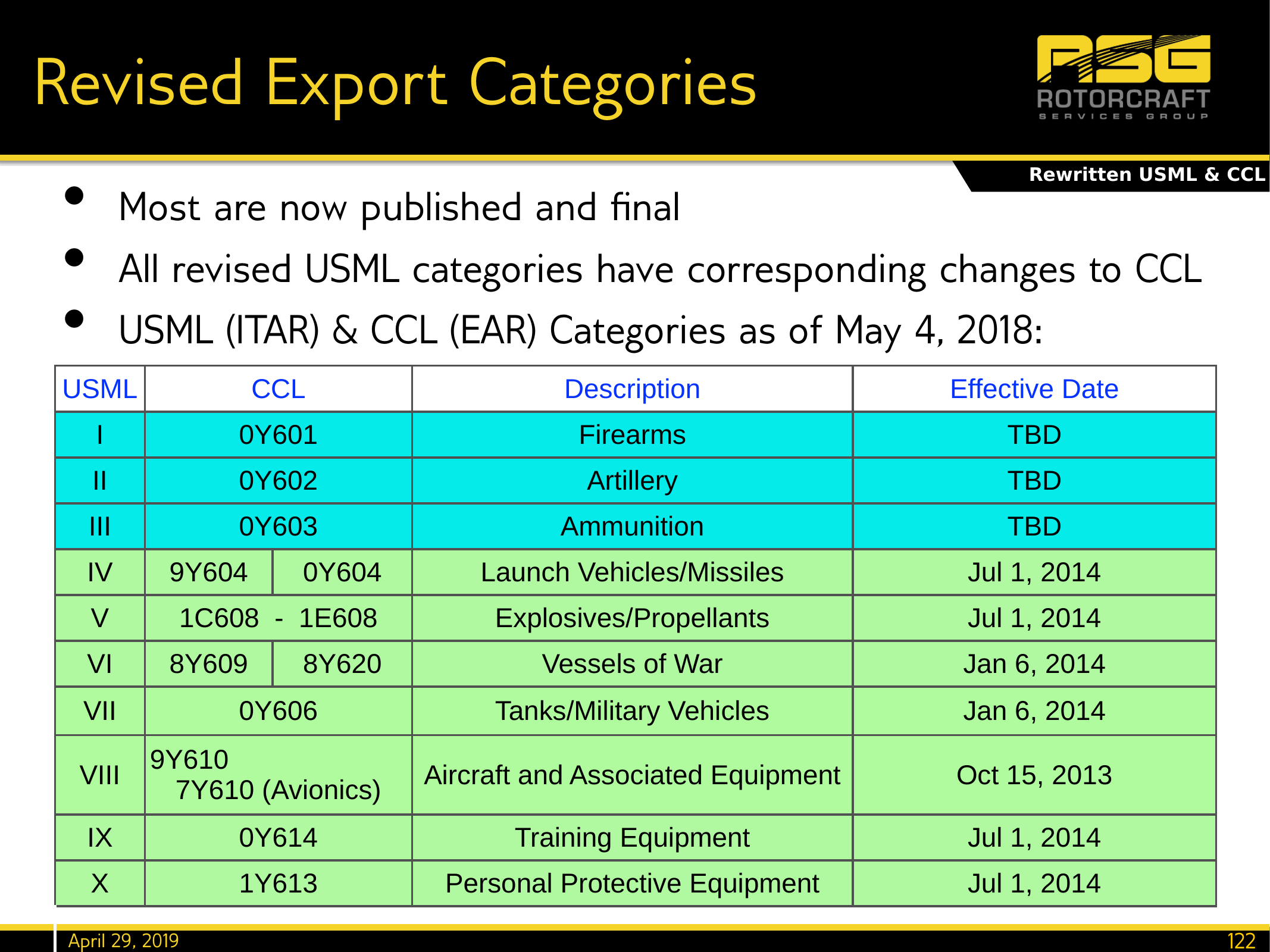

# Revised Export Categories
Rewritten USML & CCL
Most are now published and final
All revised USML categories have corresponding changes to CCL
USML (ITAR) & CCL (EAR) Categories as of May 4, 2018:
| USML | CCL |  | Description | Effective Date |  |
| --- | --- | --- | --- | --- | --- |
| I | 0Y601 |  | Firearms | TBD |  |
| II | 0Y602 |  | Artillery | TBD |  |
| III | 0Y603 |  | Ammunition | TBD |  |
| IV | 9Y604 | 0Y604 | Launch Vehicles/Missiles | Jul 1, 2014 |  |
| V | 1C608 - 1E608 |  | Explosives/Propellants | Jul 1, 2014 |  |
| VI | 8Y609 | 8Y620 | Vessels of War | Jan 6, 2014 |  |
| VII | 0Y606 |  | Tanks/Military Vehicles | Jan 6, 2014 |  |
| VIII | 9Y610 7Y610 (Avionics) |  | Aircraft and Associated Equipment | Oct 15, 2013 |  |
| IX | 0Y614 |  | Training Equipment | Jul 1, 2014 |  |
| X | 1Y613 |  | Personal Protective Equipment | Jul 1, 2014 |  |
|  |  |  |  |  |  |
122